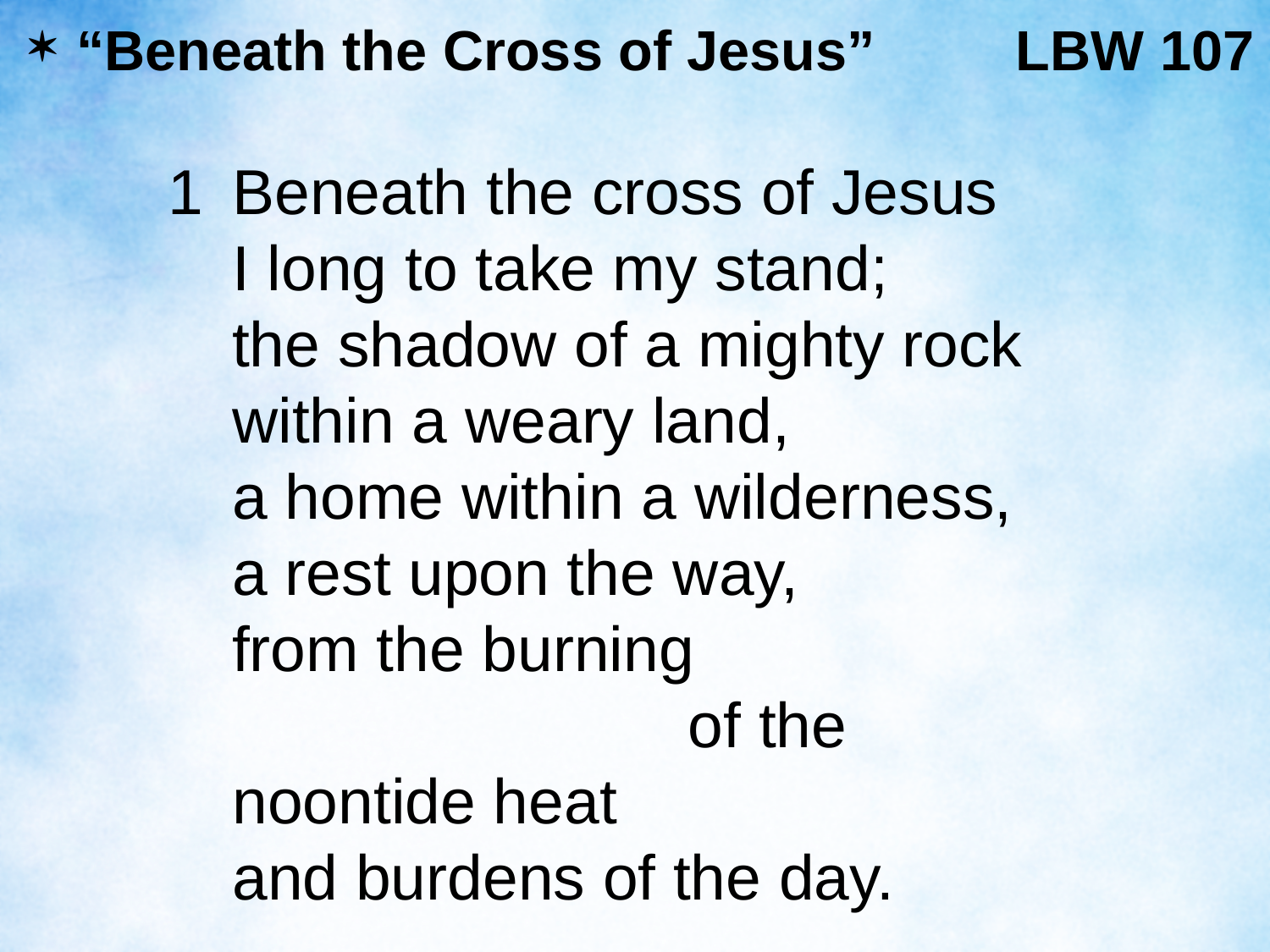

“Beneath the Cross of Jesus”         LBW 107
1	Beneath the cross of Jesus
	I long to take my stand;
	the shadow of a mighty rock
	within a weary land,
	a home within a wilderness,
	a rest upon the way,
	from the burning                                                  of the noontide heat
	and burdens of the day.